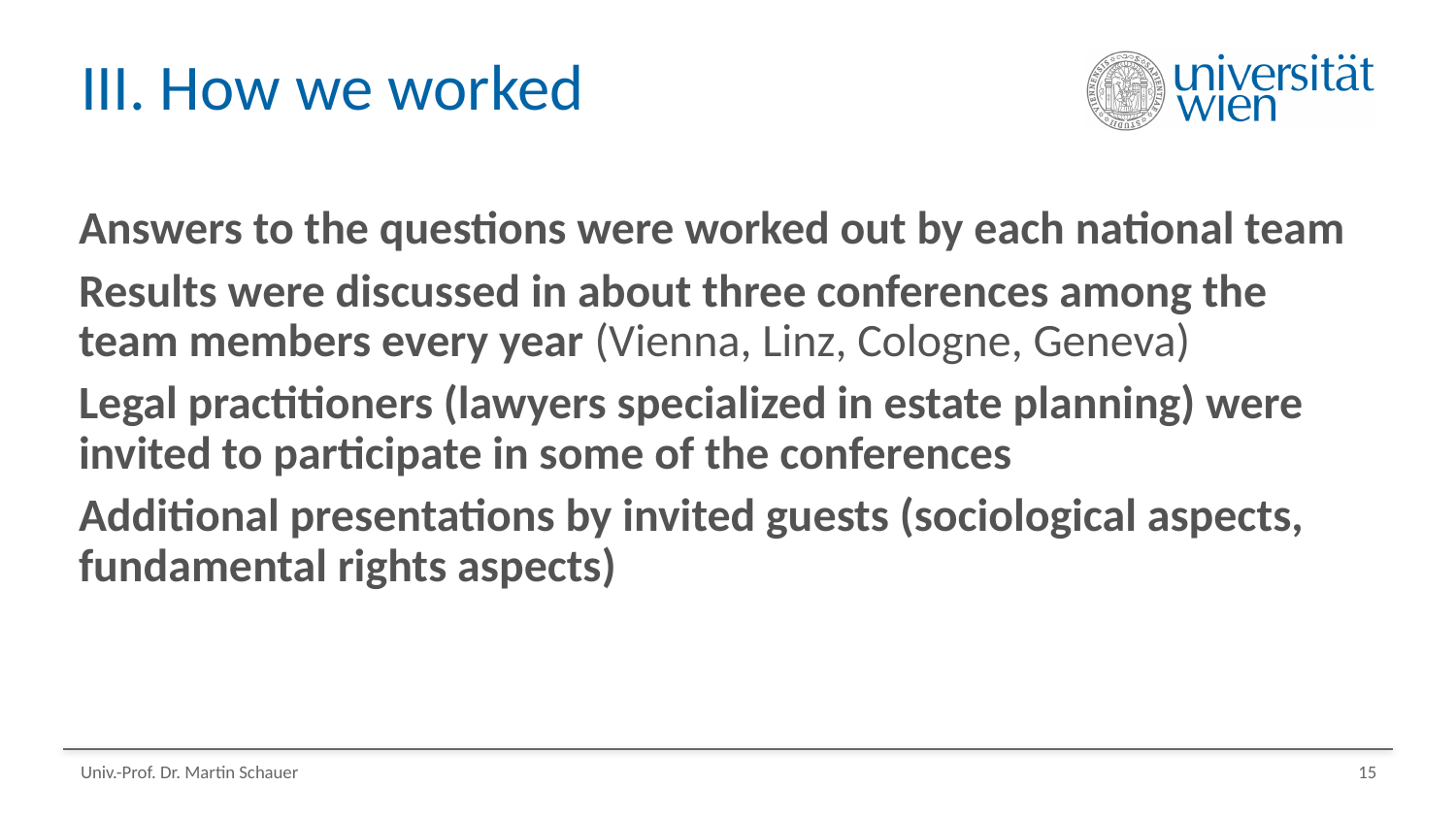

# III. How we worked
Answers to the questions were worked out by each national team
Results were discussed in about three conferences among the team members every year (Vienna, Linz, Cologne, Geneva)
Legal practitioners (lawyers specialized in estate planning) were invited to participate in some of the conferences
Additional presentations by invited guests (sociological aspects, fundamental rights aspects)

Univ.-Prof. Dr. Martin Schauer
15